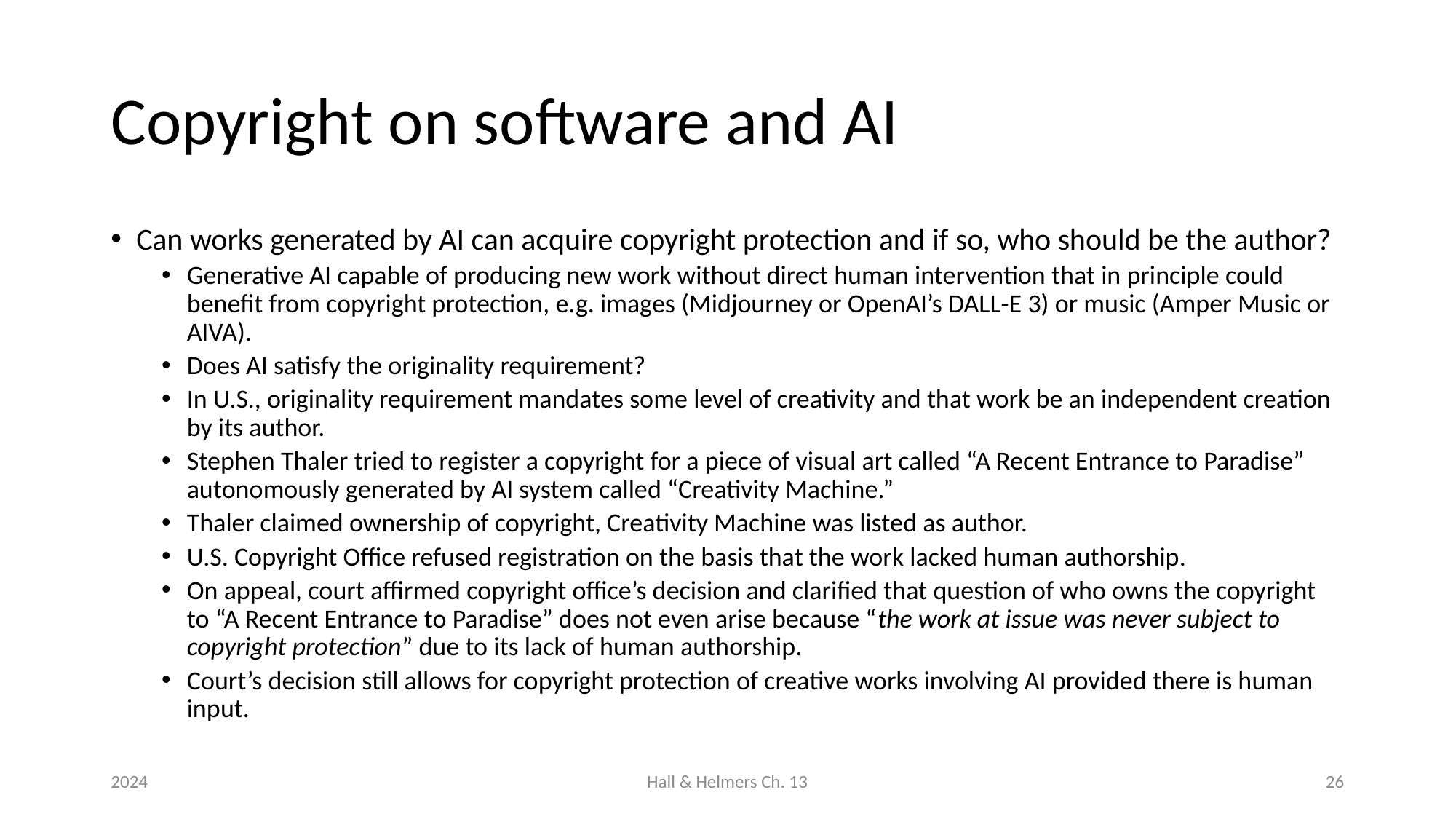

# Copyright on software and AI
Can works generated by AI can acquire copyright protection and if so, who should be the author?
Generative AI capable of producing new work without direct human intervention that in principle could benefit from copyright protection, e.g. images (Midjourney or OpenAI’s DALL-E 3) or music (Amper Music or AIVA).
Does AI satisfy the originality requirement?
In U.S., originality requirement mandates some level of creativity and that work be an independent creation by its author.
Stephen Thaler tried to register a copyright for a piece of visual art called “A Recent Entrance to Paradise” autonomously generated by AI system called “Creativity Machine.”
Thaler claimed ownership of copyright, Creativity Machine was listed as author.
U.S. Copyright Office refused registration on the basis that the work lacked human authorship.
On appeal, court affirmed copyright office’s decision and clarified that question of who owns the copyright to “A Recent Entrance to Paradise” does not even arise because “the work at issue was never subject to copyright protection” due to its lack of human authorship.
Court’s decision still allows for copyright protection of creative works involving AI provided there is human input.
2024
Hall & Helmers Ch. 13
26